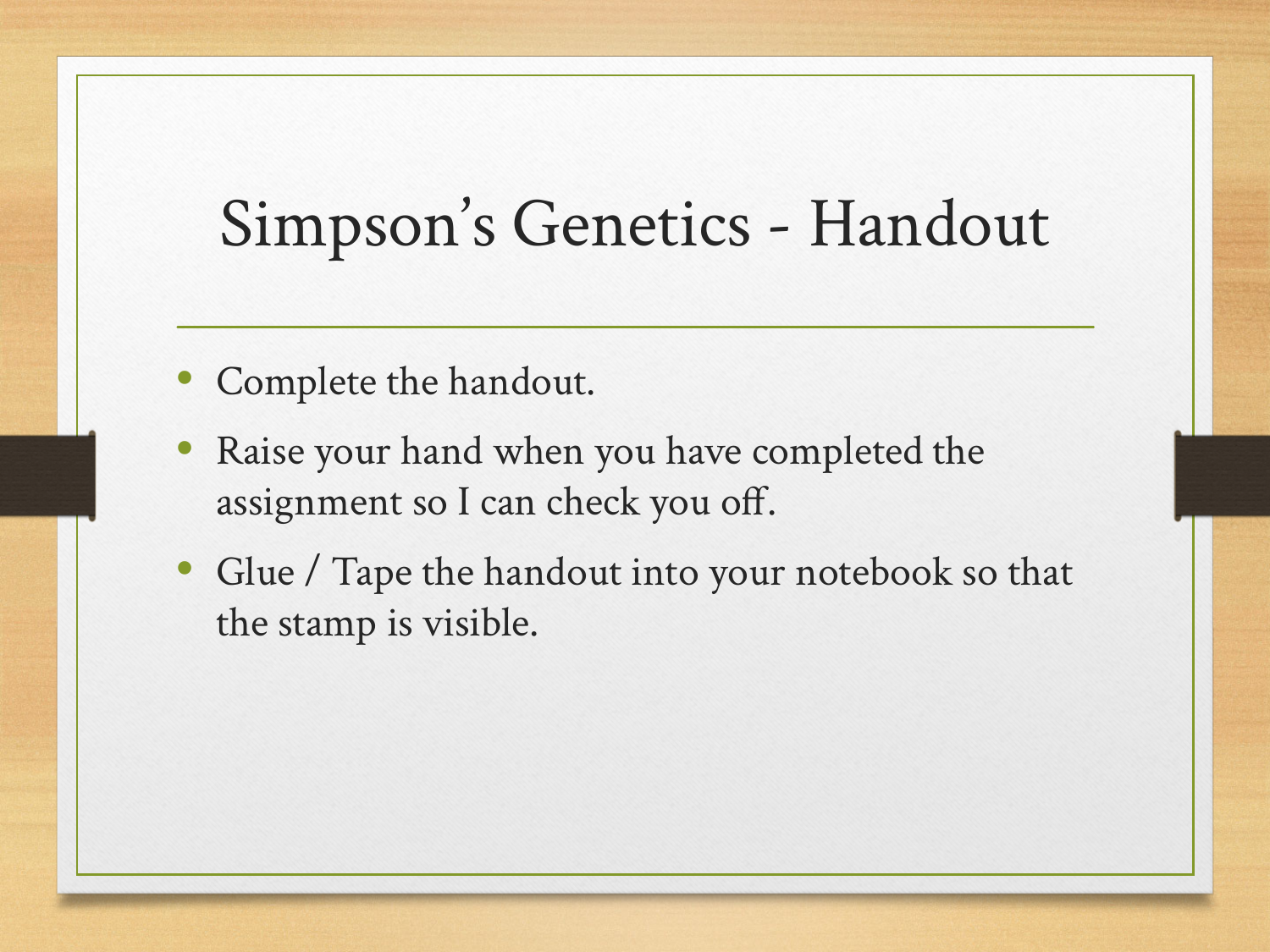

# Simpson’s Genetics - Handout
Complete the handout.
Raise your hand when you have completed the assignment so I can check you off.
Glue / Tape the handout into your notebook so that the stamp is visible.